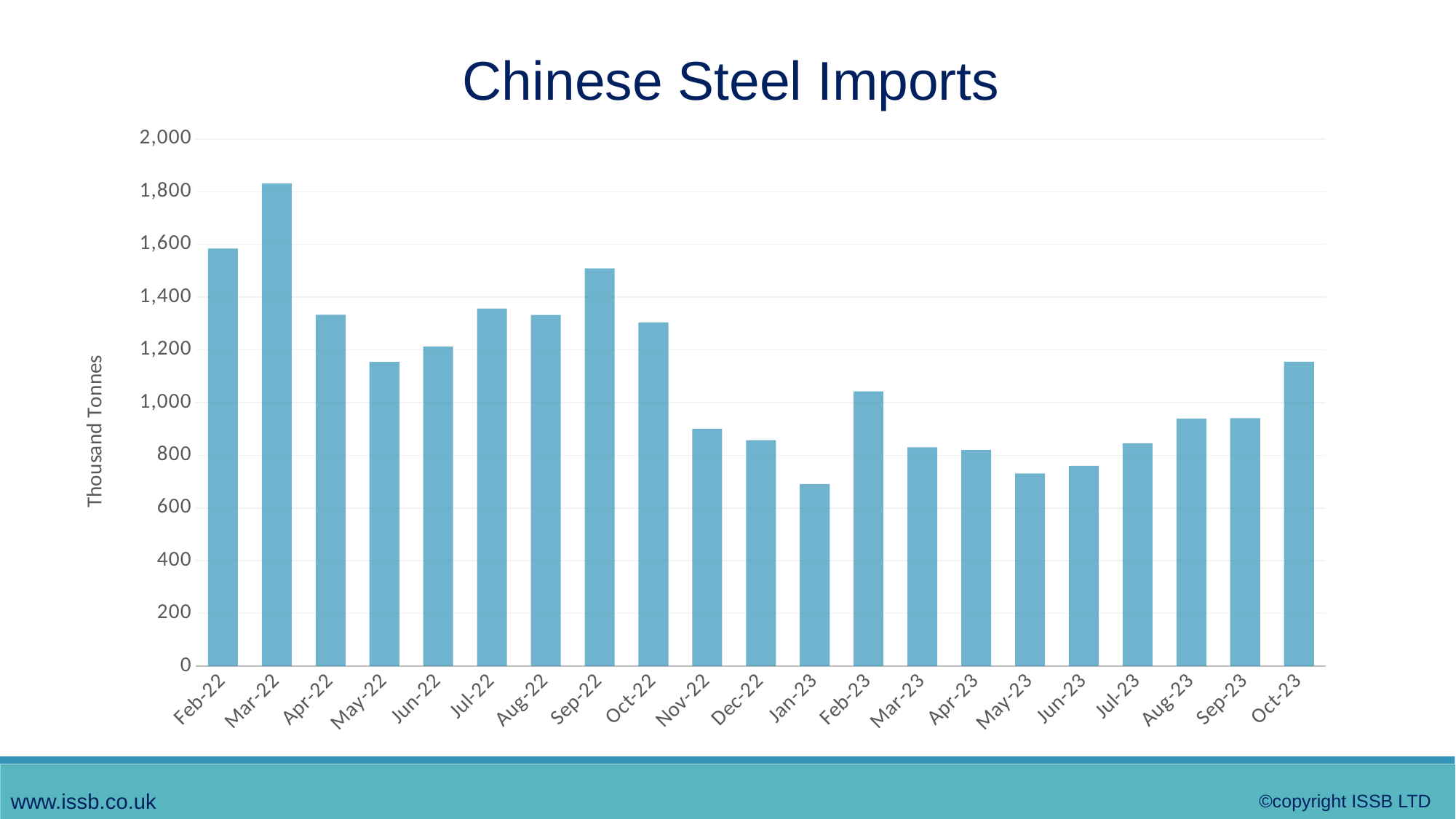

Chinese Steel Imports

### Chart

| Category | Tonnes |
|---|---|
| 44593 | 1584.406 |
| 44621 | 1831.251 |
| 44652 | 1333.376 |
| 44682 | 1154.278 |
| 44713 | 1212.361 |
| 44743 | 1356.553 |
| 44774 | 1332.355 |
| 44805 | 1509.088 |
| 44835 | 1303.992 |
| 44866 | 900.849 |
| 44896 | 856.979 |
| 44927 | 690.89 |
| 44958 | 1042.612 |
| 44986 | 830.338 |
| 45017 | 819.673 |
| 45047 | 730.652 |
| 45078 | 759.842 |
| 45108 | 845.272 |
| 45139 | 938.955 |
| 45170 | 941.206 |
| 45200 | 1154.851 |
www.issb.co.uk
©copyright ISSB LTD